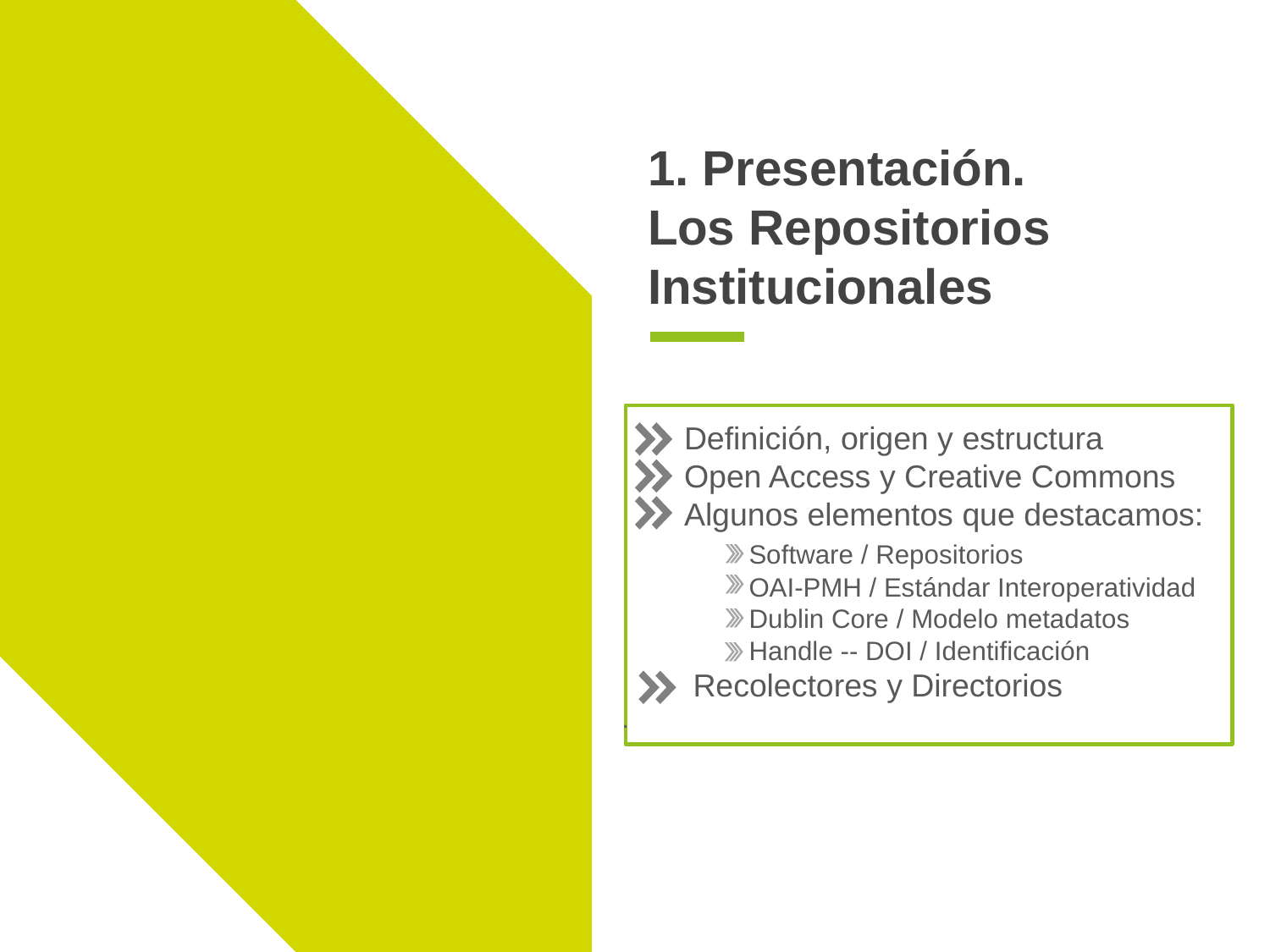

# 1. Presentación. Los Repositorios Institucionales
       Definición, origen y estructura
       Open Access y Creative Commons
       Algunos elementos que destacamos:
	Software / Repositorios
	OAI-PMH / Estándar Interoperatividad
	Dublin Core / Modelo metadatos
	Handle -- DOI / Identificación
        Recolectores y Directorios
.